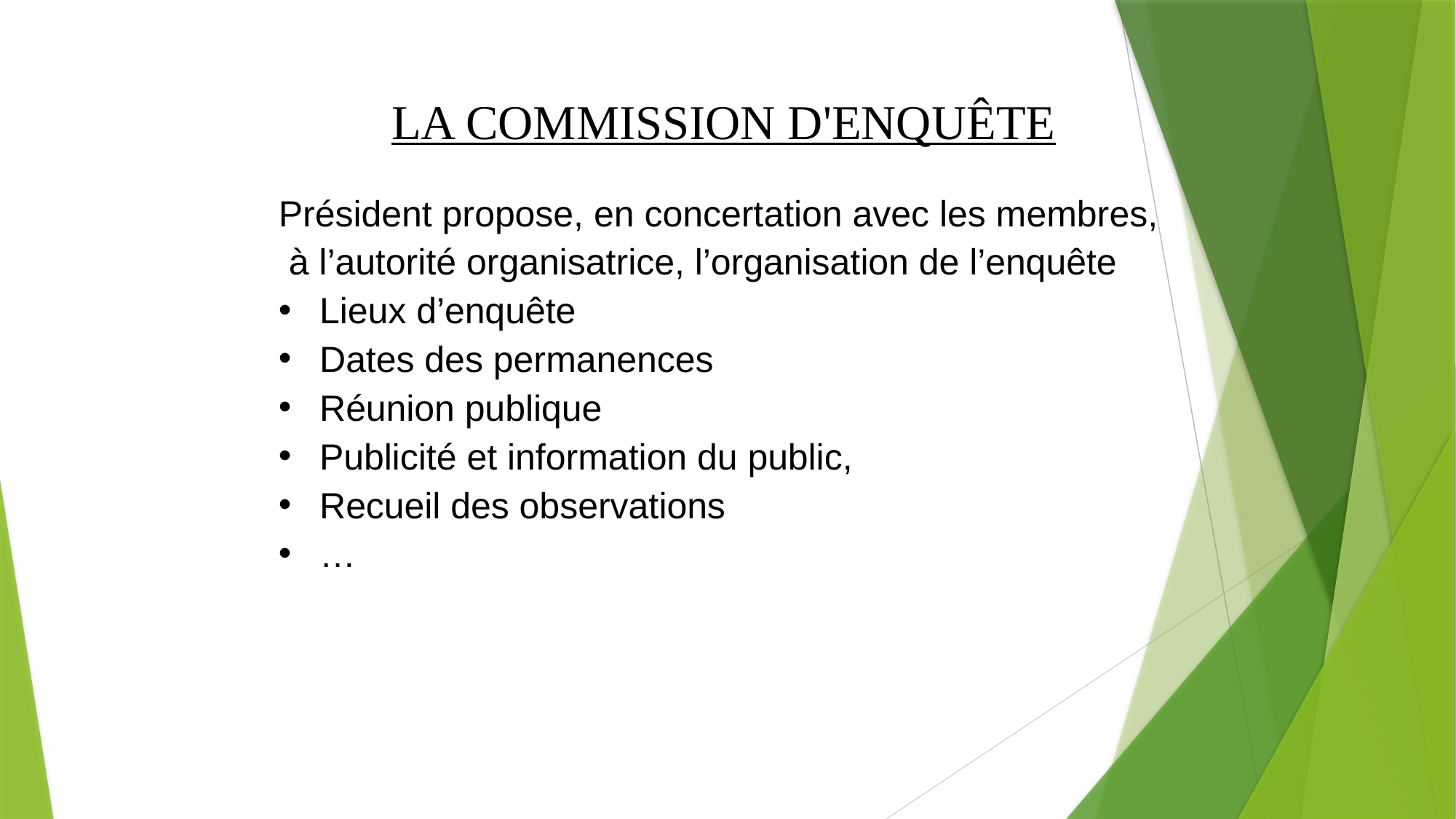

LA COMMISSION D'ENQUÊTE
Président propose, en concertation avec les membres,
 à l’autorité organisatrice, l’organisation de l’enquête
Lieux d’enquête
Dates des permanences
Réunion publique
Publicité et information du public,
Recueil des observations
…